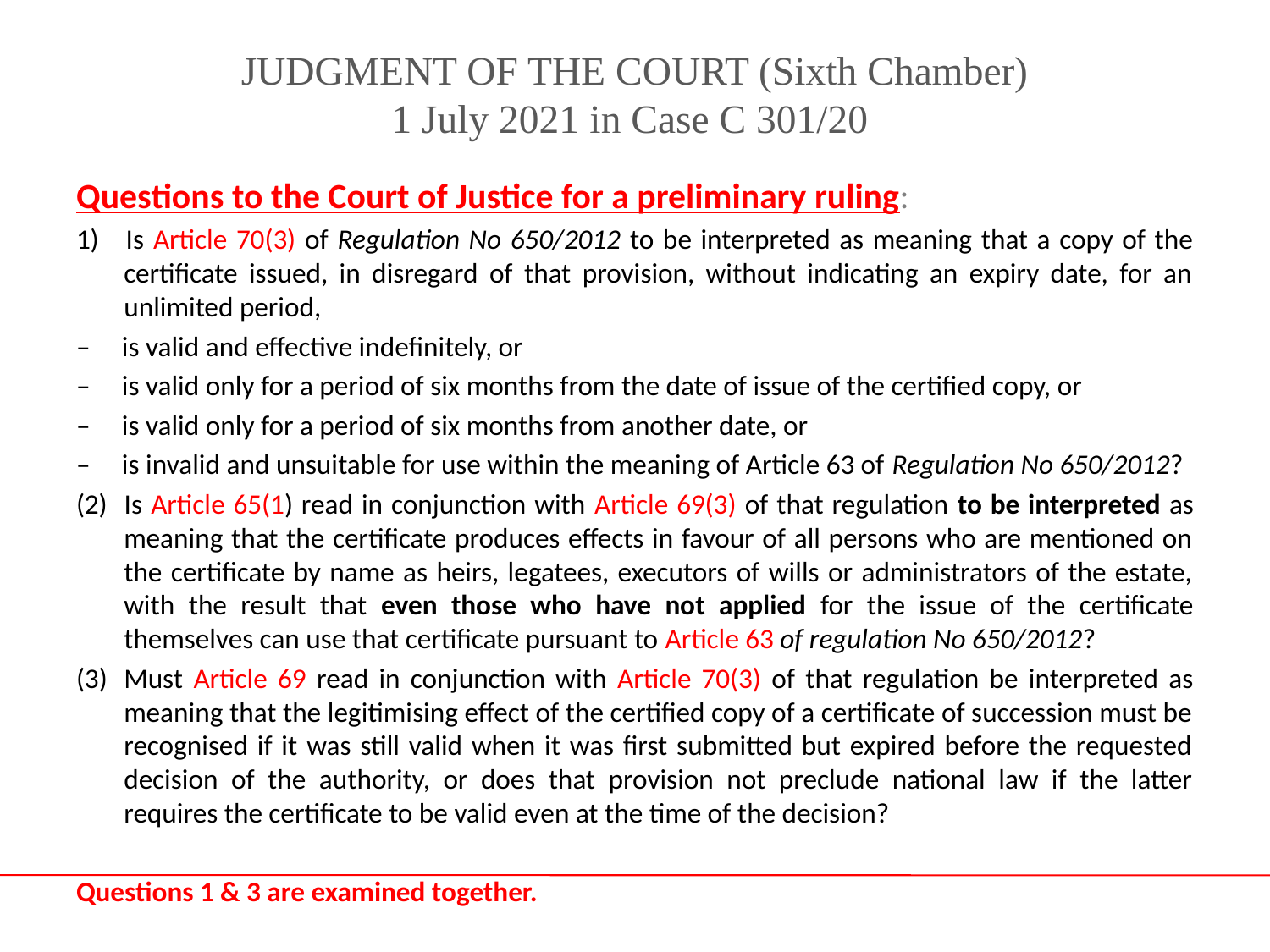

# JUDGMENT OF THE COURT (Sixth Chamber) 1 July 2021 in Case C 301/20
Questions to the Court of Justice for a preliminary ruling:
1)   Is Article 70(3) of Regulation No 650/2012 to be interpreted as meaning that a copy of the certificate issued, in disregard of that provision, without indicating an expiry date, for an unlimited period,
–     is valid and effective indefinitely, or
–     is valid only for a period of six months from the date of issue of the certified copy, or
–     is valid only for a period of six months from another date, or
–     is invalid and unsuitable for use within the meaning of Article 63 of Regulation No 650/2012?
(2)  Is Article 65(1) read in conjunction with Article 69(3) of that regulation to be interpreted as meaning that the certificate produces effects in favour of all persons who are mentioned on the certificate by name as heirs, legatees, executors of wills or administrators of the estate, with the result that even those who have not applied for the issue of the certificate themselves can use that certificate pursuant to Article 63 of regulation No 650/2012?
Must Article 69 read in conjunction with Article 70(3) of that regulation be interpreted as meaning that the legitimising effect of the certified copy of a certificate of succession must be recognised if it was still valid when it was first submitted but expired before the requested decision of the authority, or does that provision not preclude national law if the latter requires the certificate to be valid even at the time of the decision?

Questions 1 & 3 are examined together.